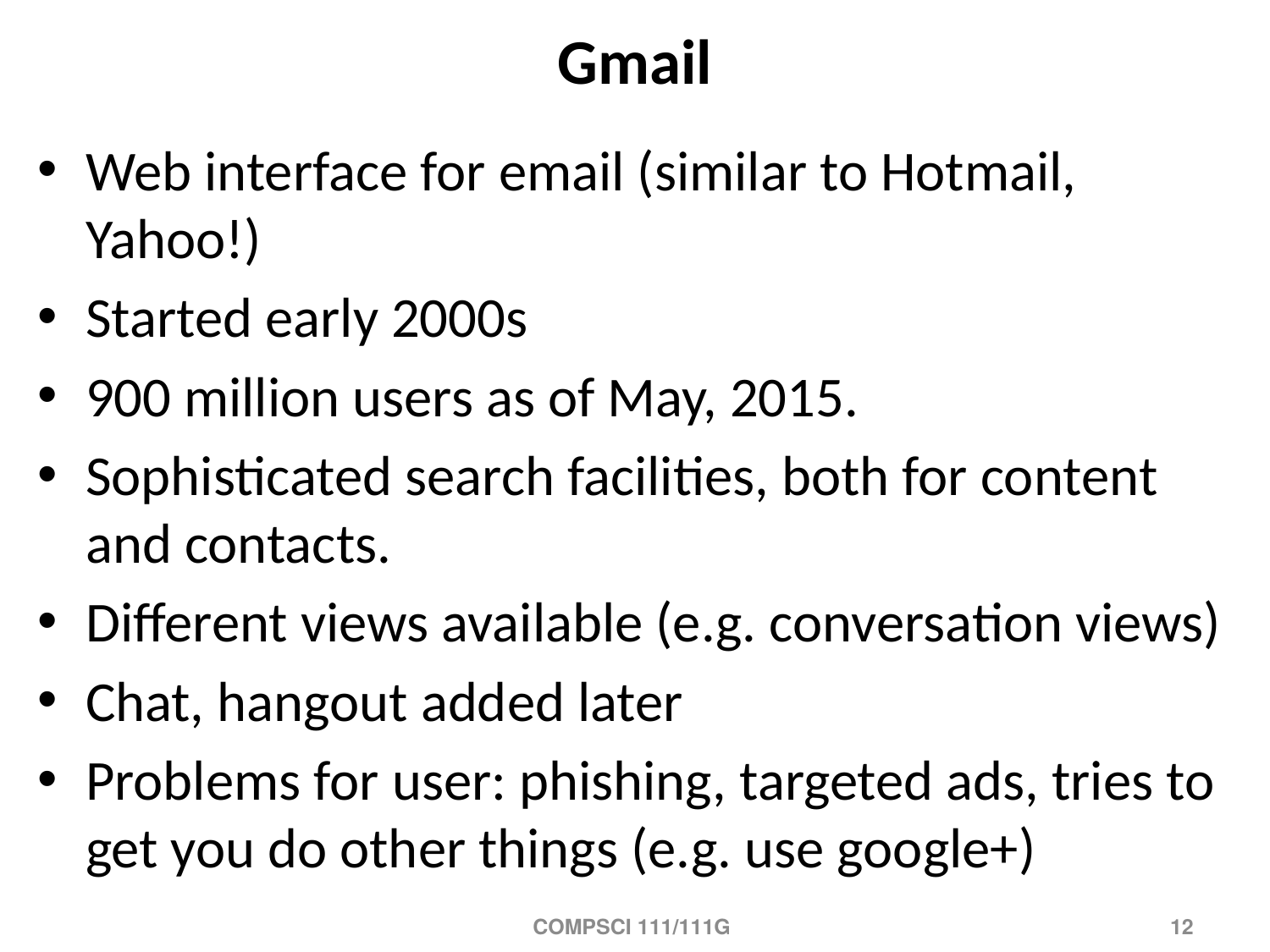

# Gmail
Web interface for email (similar to Hotmail, Yahoo!)
Started early 2000s
900 million users as of May, 2015.
Sophisticated search facilities, both for content and contacts.
Different views available (e.g. conversation views)
Chat, hangout added later
Problems for user: phishing, targeted ads, tries to get you do other things (e.g. use google+)
COMPSCI 111/111G
12